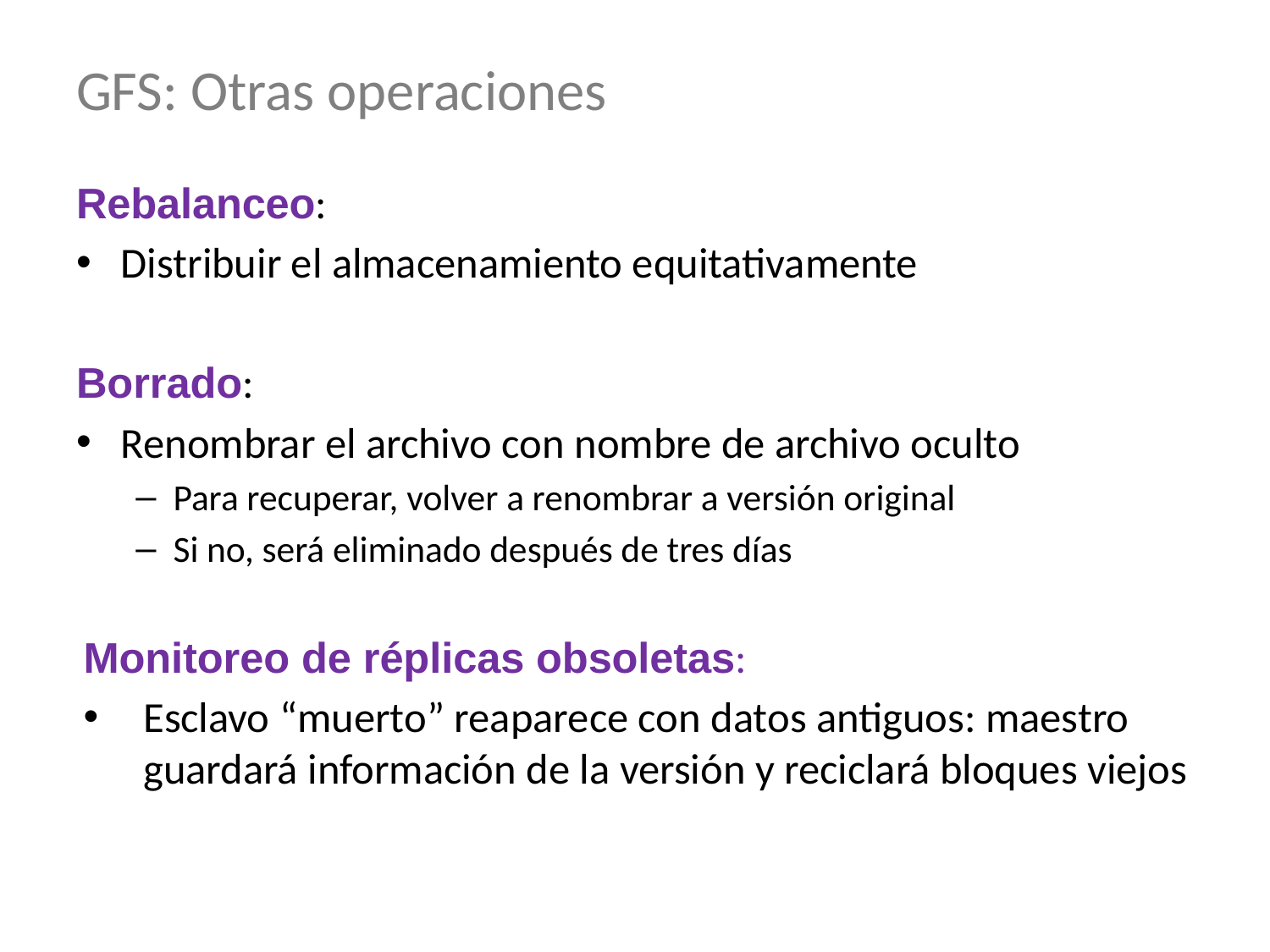

# GFS: Otras operaciones
Rebalanceo:
Distribuir el almacenamiento equitativamente

Borrado:
Renombrar el archivo con nombre de archivo oculto
Para recuperar, volver a renombrar a versión original
Si no, será eliminado después de tres días

Monitoreo de réplicas obsoletas:
Esclavo “muerto” reaparece con datos antiguos: maestro guardará información de la versión y reciclará bloques viejos